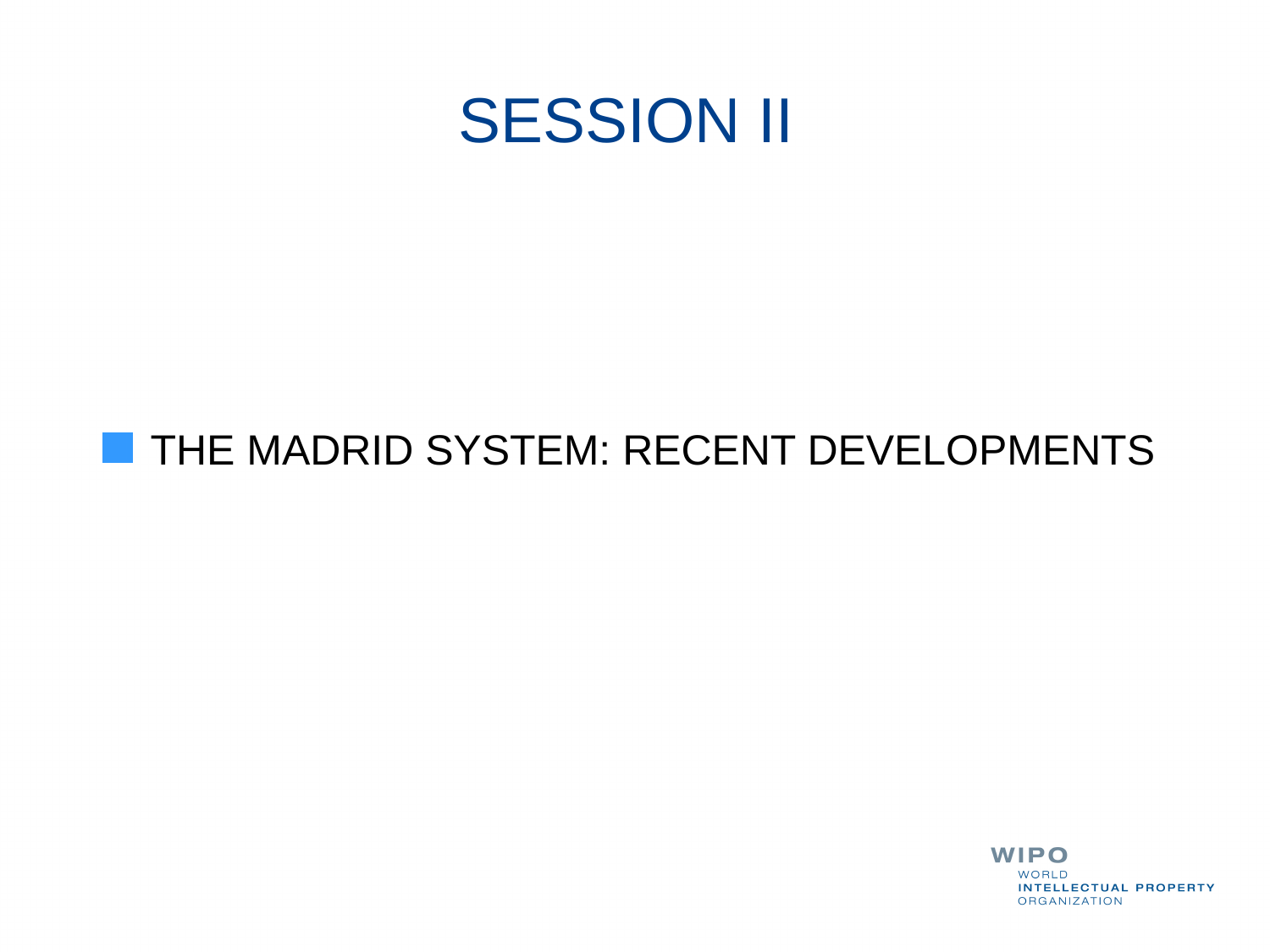

# SESSION II
THE MADRID SYSTEM: RECENT DEVELOPMENTS